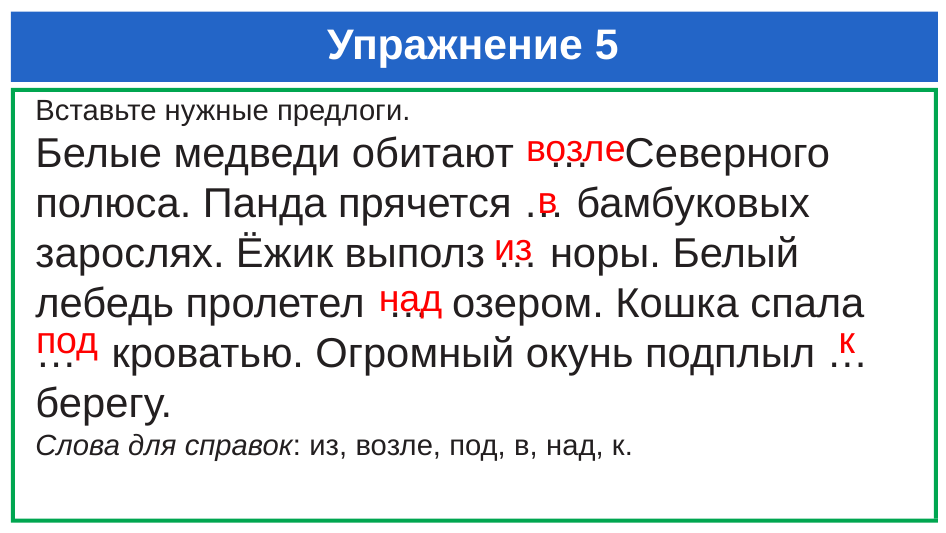

# Упражнение 5
Вставьте нужные предлоги.
Белые медведи обитают   …   Северного полюса. Панда прячется … бамбуковых зарослях. Ёжик выполз … норы. Белый лебедь пролетел  …  озером. Кошка спала
…   кроватью. Огромный окунь подплыл … берегу.
Слова для справок: из, возле, под, в, над, к.

возле
в
из
над
 под
к